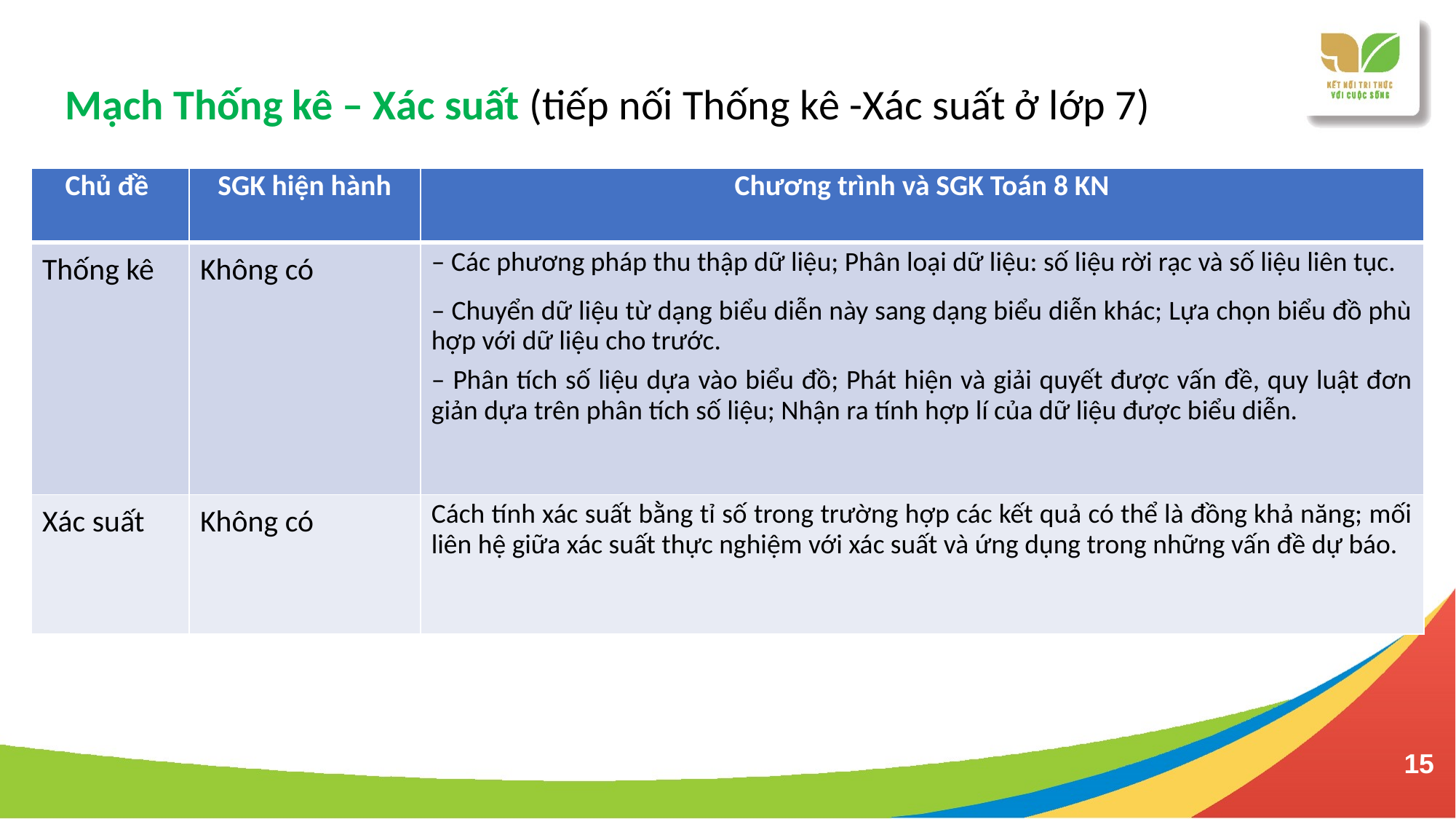

Mạch Thống kê – Xác suất (tiếp nối Thống kê -Xác suất ở lớp 7)
| Chủ đề | SGK hiện hành | Chương trình và SGK Toán 8 KN |
| --- | --- | --- |
| Thống kê | Không có | – Các phương pháp thu thập dữ liệu; Phân loại dữ liệu: số liệu rời rạc và số liệu liên tục. – Chuyển dữ liệu từ dạng biểu diễn này sang dạng biểu diễn khác; Lựa chọn biểu đồ phù hợp với dữ liệu cho trước. – Phân tích số liệu dựa vào biểu đồ; Phát hiện và giải quyết được vấn đề, quy luật đơn giản dựa trên phân tích số liệu; Nhận ra tính hợp lí của dữ liệu được biểu diễn. |
| Xác suất | Không có | Cách tính xác suất bằng tỉ số trong trường hợp các kết quả có thể là đồng khả năng; mối liên hệ giữa xác suất thực nghiệm với xác suất và ứng dụng trong những vấn đề dự báo. |